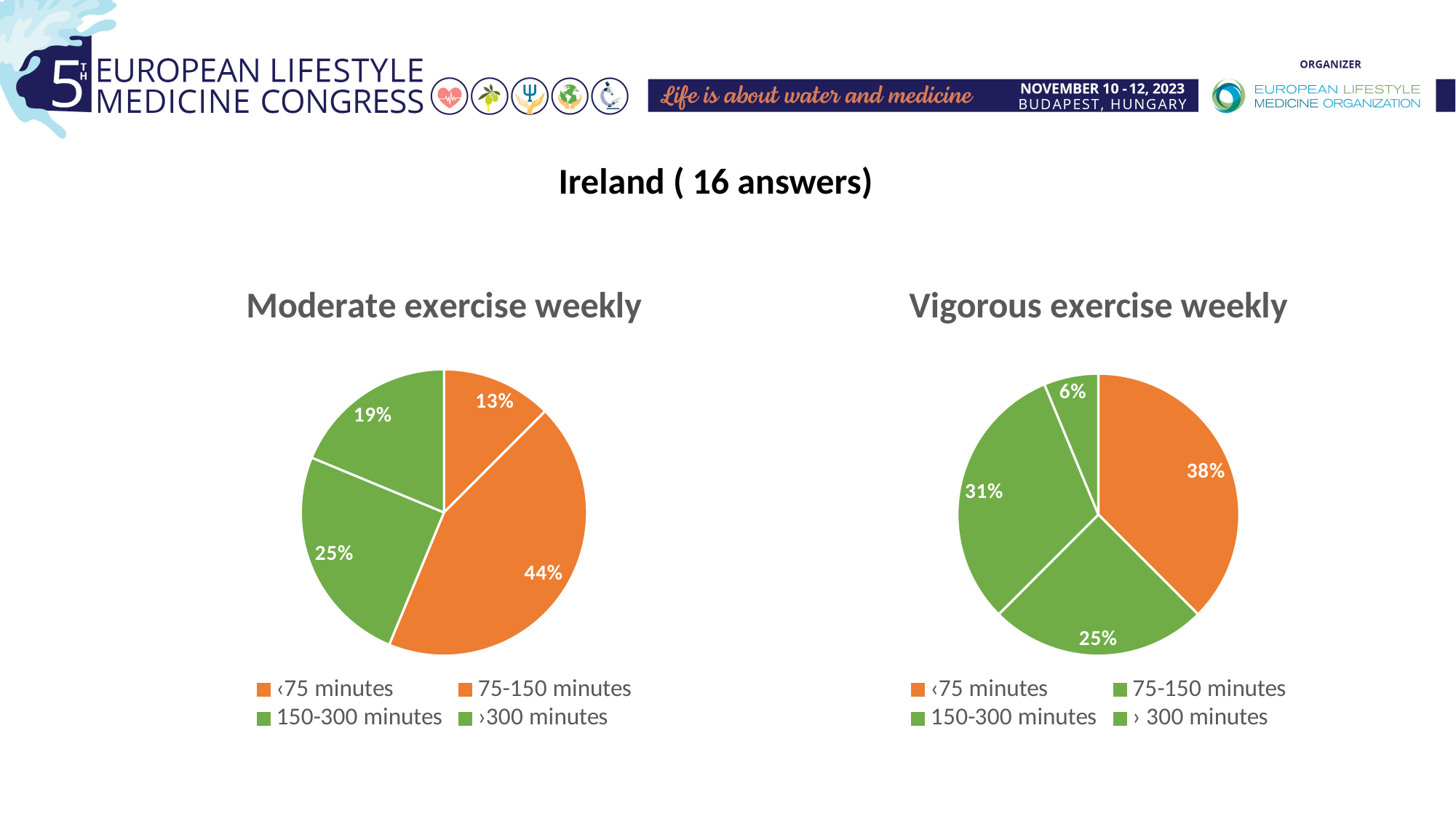

Ireland ( 16 answers)

### Chart: Moderate exercise weekly

| Category |  |
|---|---|
| ‹75 minutes | 2.0 |
| 75-150 minutes | 7.0 |
| 150-300 minutes | 4.0 |
| ›300 minutes | 3.0 |

### Chart: Vigorous exercise weekly

| Category |  |
|---|---|
| ‹75 minutes | 6.0 |
| 75-150 minutes | 4.0 |
| 150-300 minutes | 5.0 |
| › 300 minutes | 1.0 |